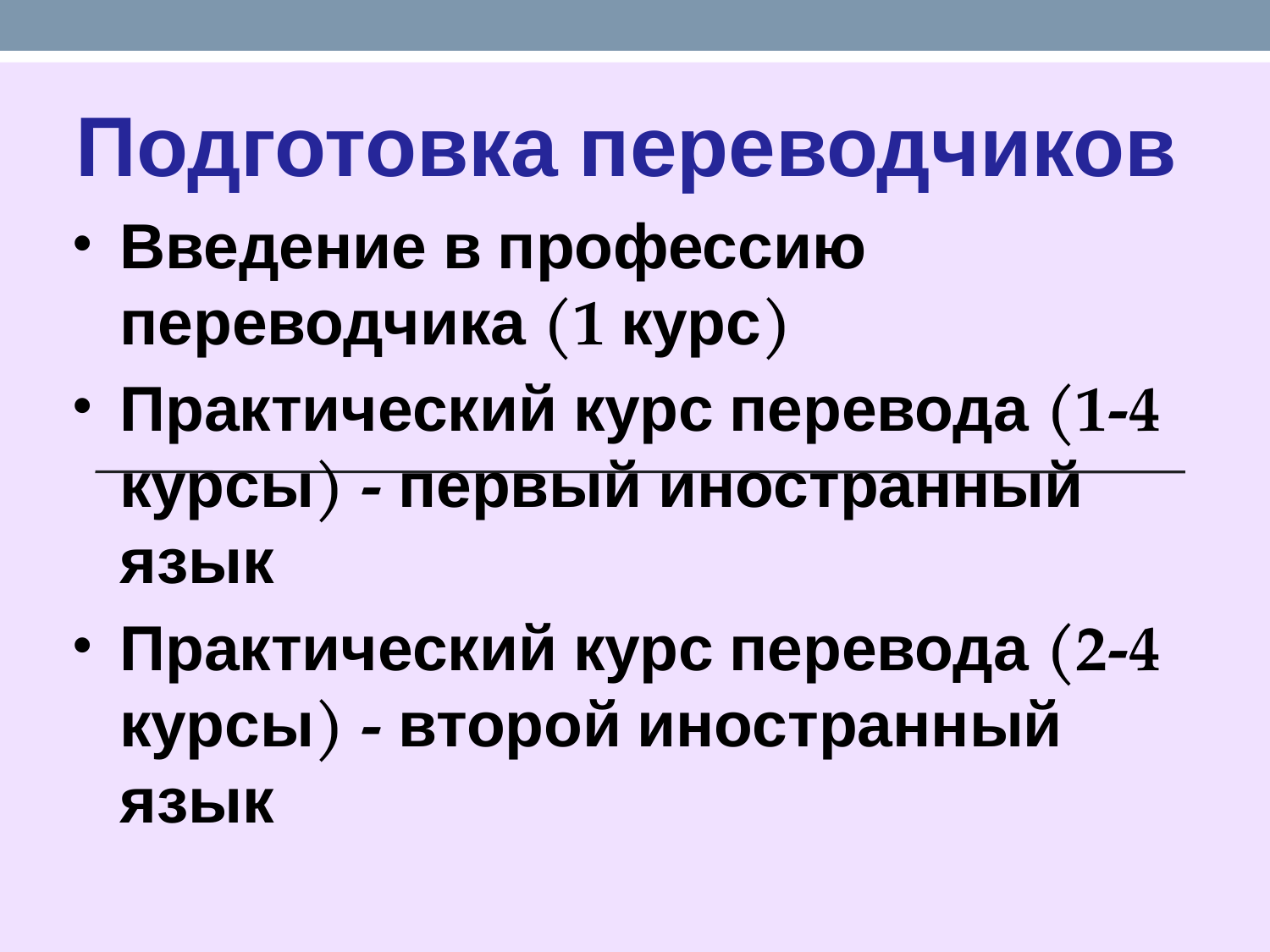

# Подготовка переводчиков
Введение в профессию переводчика (1 курс)
Практический курс перевода (1-4 курсы) - первый иностранный язык
Практический курс перевода (2-4 курсы) - второй иностранный язык